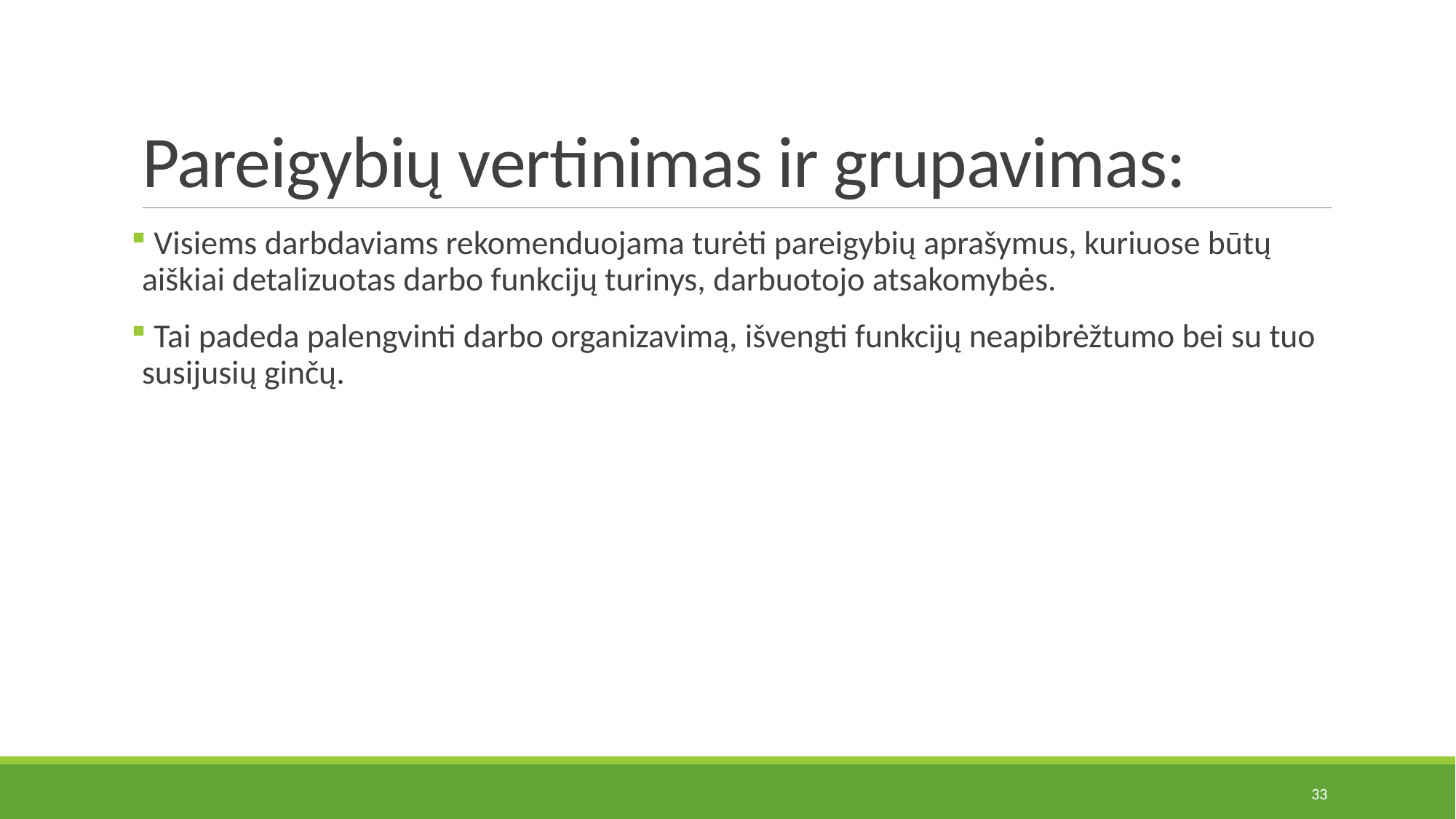

# Pareigybių vertinimas ir grupavimas:
 Visiems darbdaviams rekomenduojama turėti pareigybių aprašymus, kuriuose būtų aiškiai detalizuotas darbo funkcijų turinys, darbuotojo atsakomybės.
 Tai padeda palengvinti darbo organizavimą, išvengti funkcijų neapibrėžtumo bei su tuo susijusių ginčų.

33